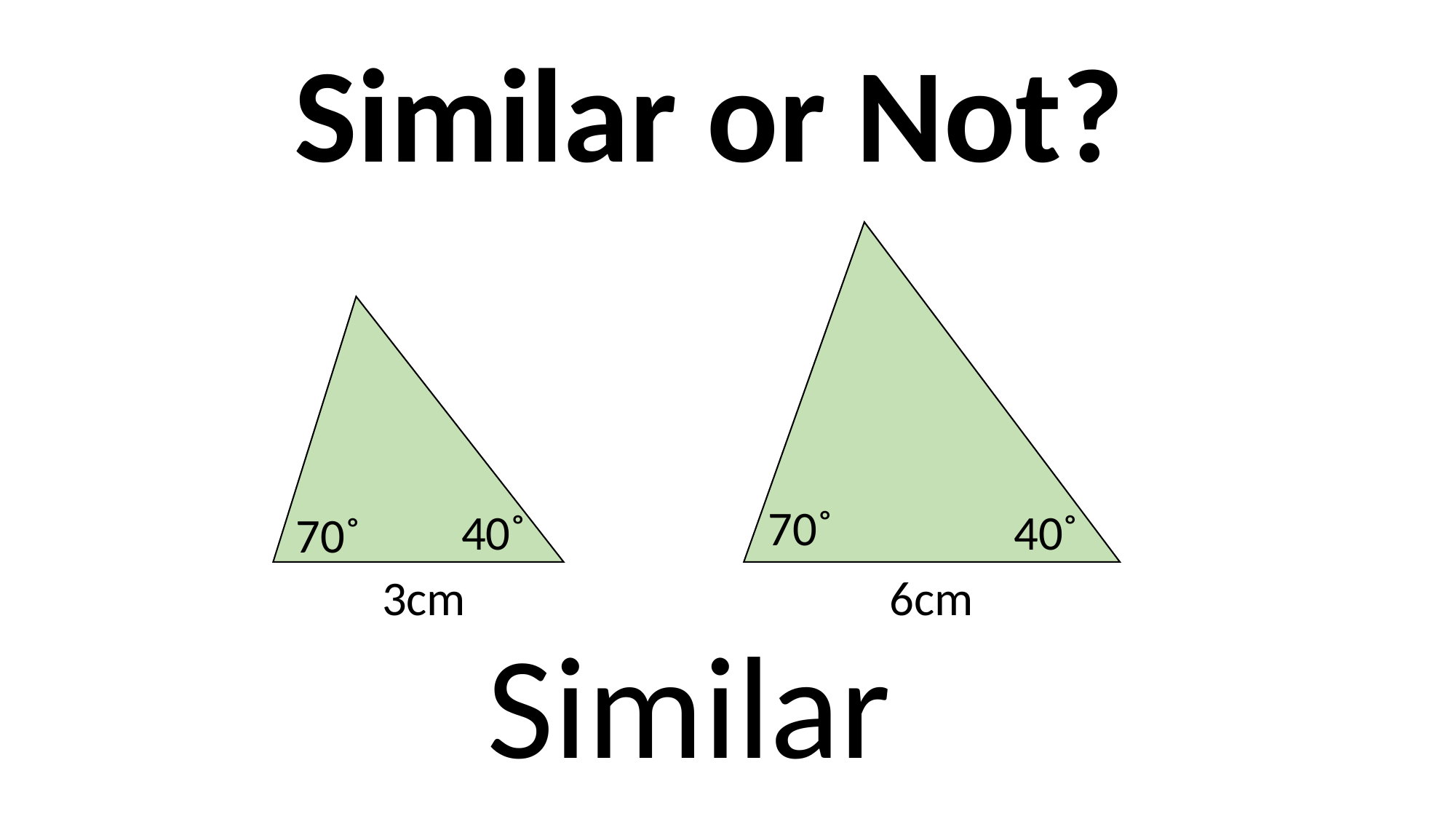

Similar or Not?

70˚
40˚
40˚
70˚
6cm
3cm
Similar